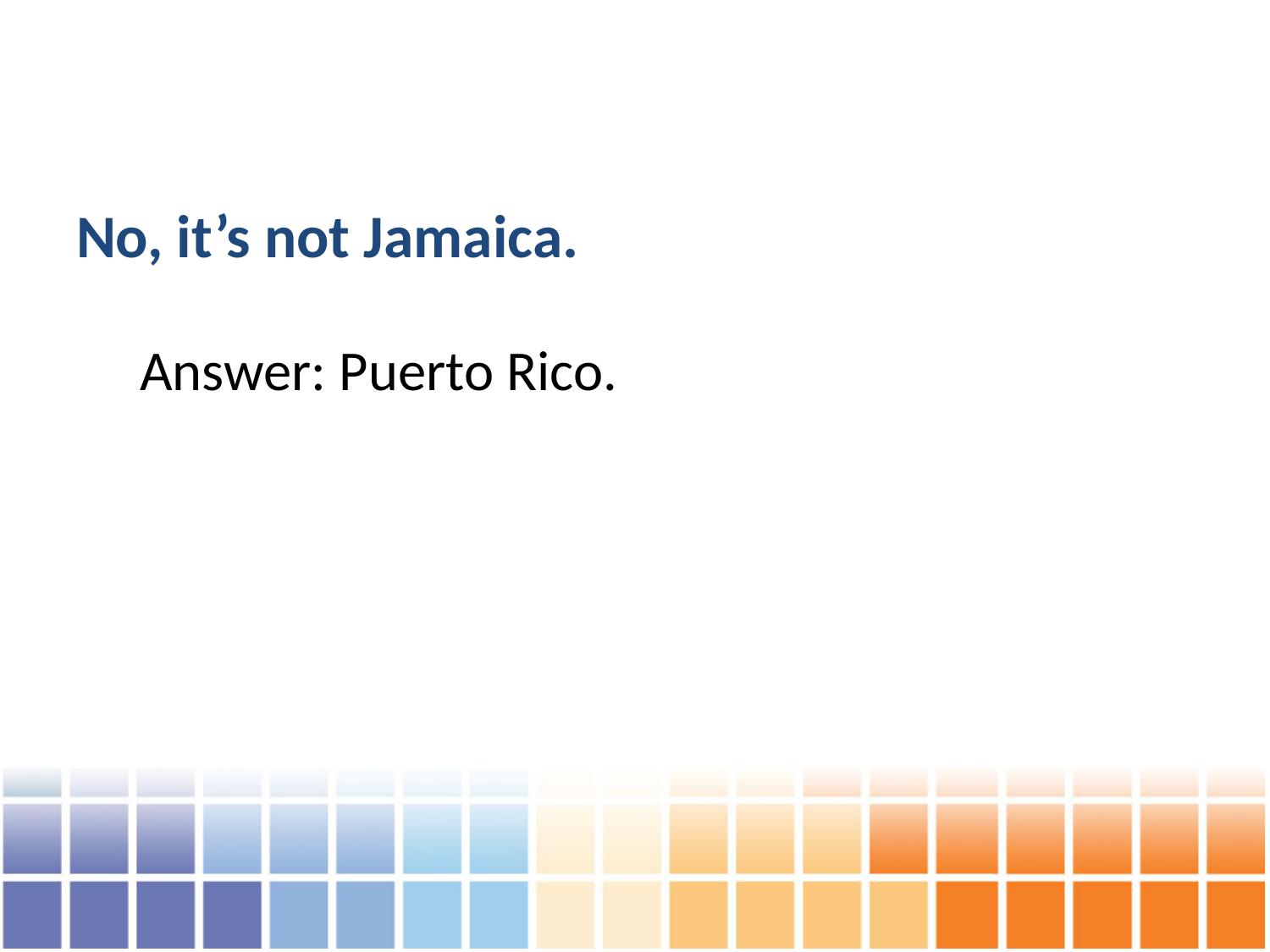

# No, it’s not Jamaica.
Answer: Puerto Rico.